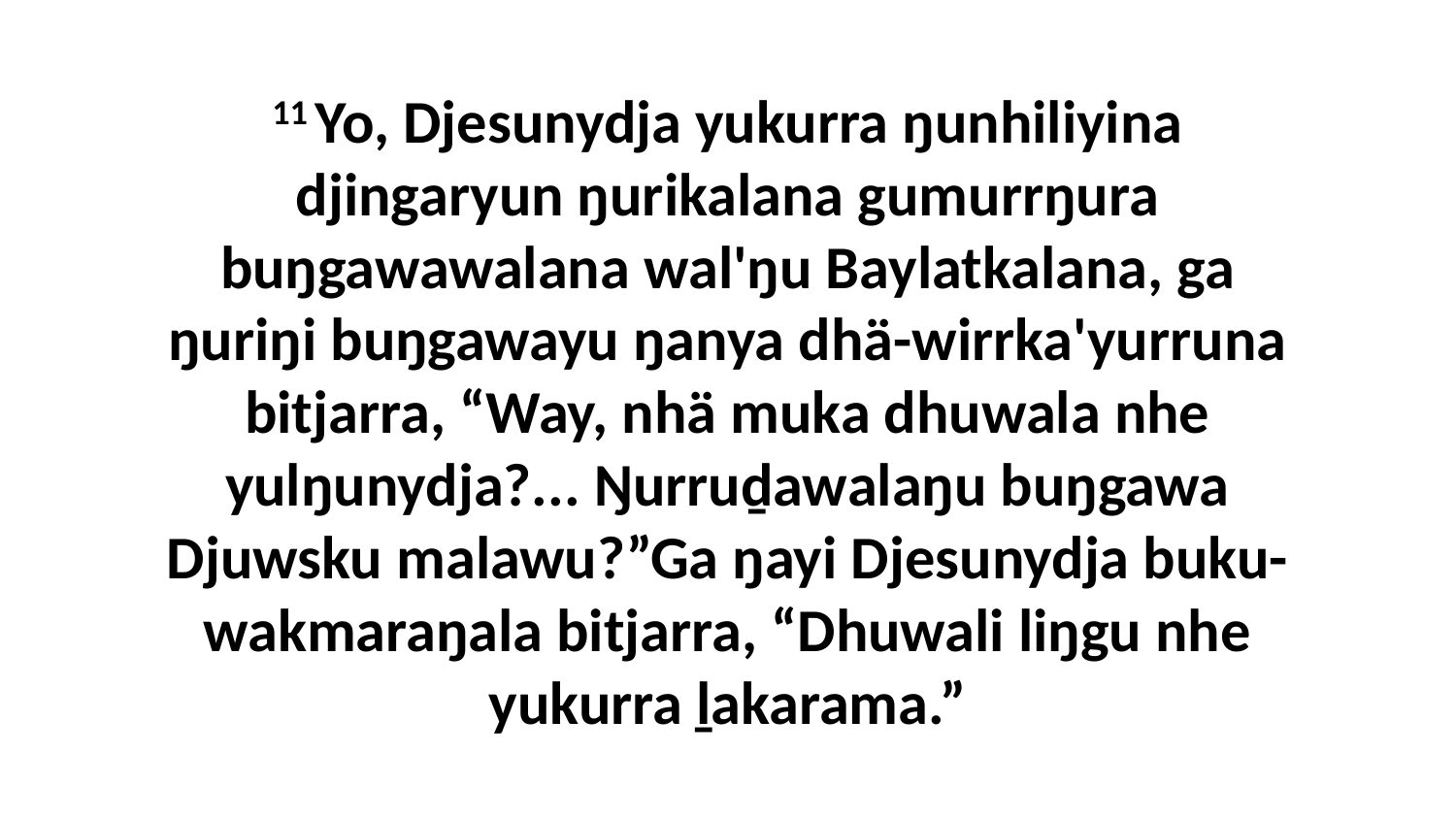

11 Yo, Djesunydja yukurra ŋunhiliyina djingaryun ŋurikalana gumurrŋura buŋgawawalana wal'ŋu Baylatkalana, ga ŋuriŋi buŋgawayu ŋanya dhä-wirrka'yurruna bitjarra, “Way, nhä muka dhuwala nhe yulŋunydja?... Ŋurruḏawalaŋu buŋgawa Djuwsku malawu?”Ga ŋayi Djesunydja buku-wakmaraŋala bitjarra, “Dhuwali liŋgu nhe yukurra ḻakarama.”